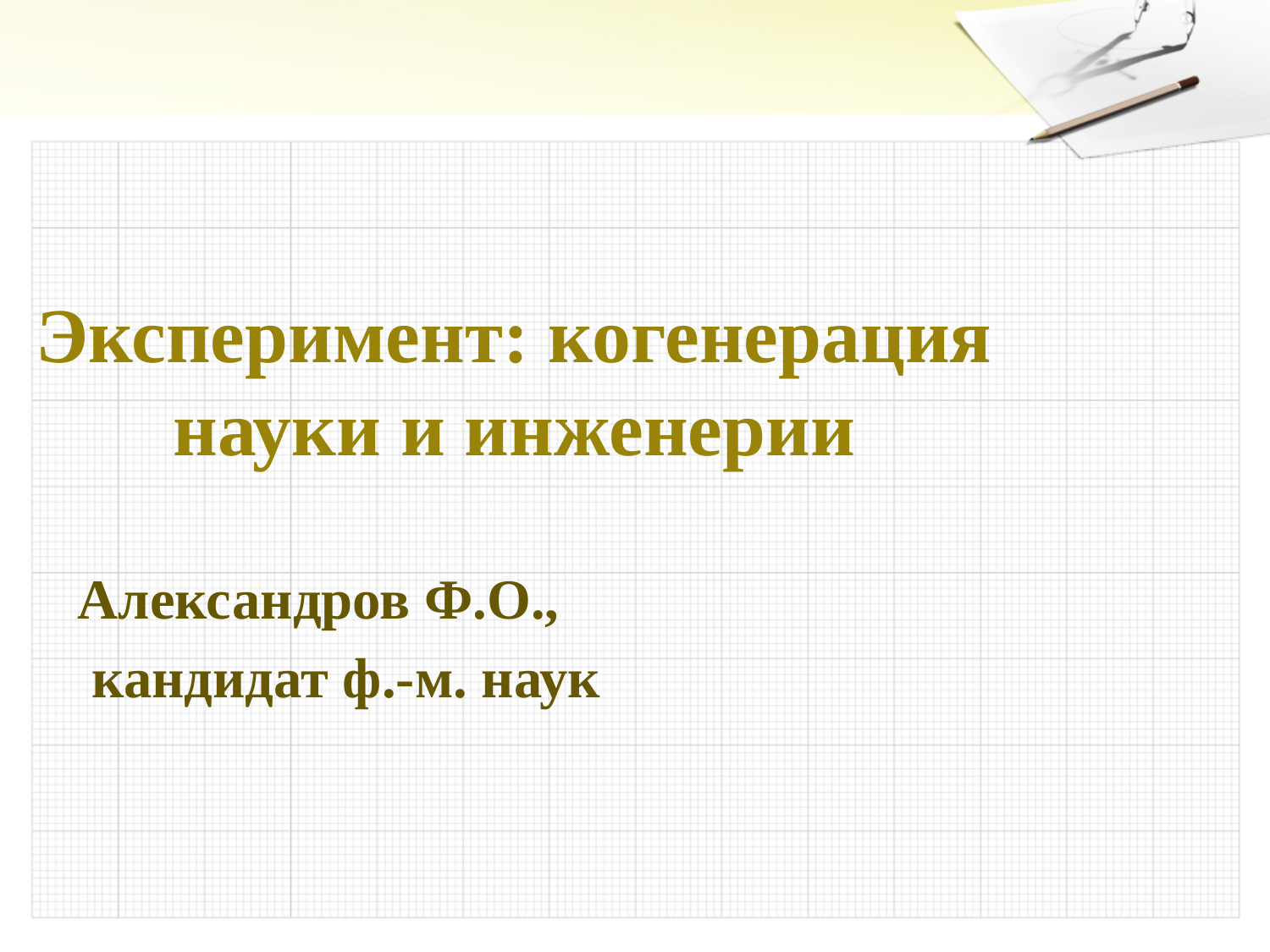

# Эксперимент: когенерация науки и инженерии
Александров Ф.О.,
 кандидат ф.-м. наук